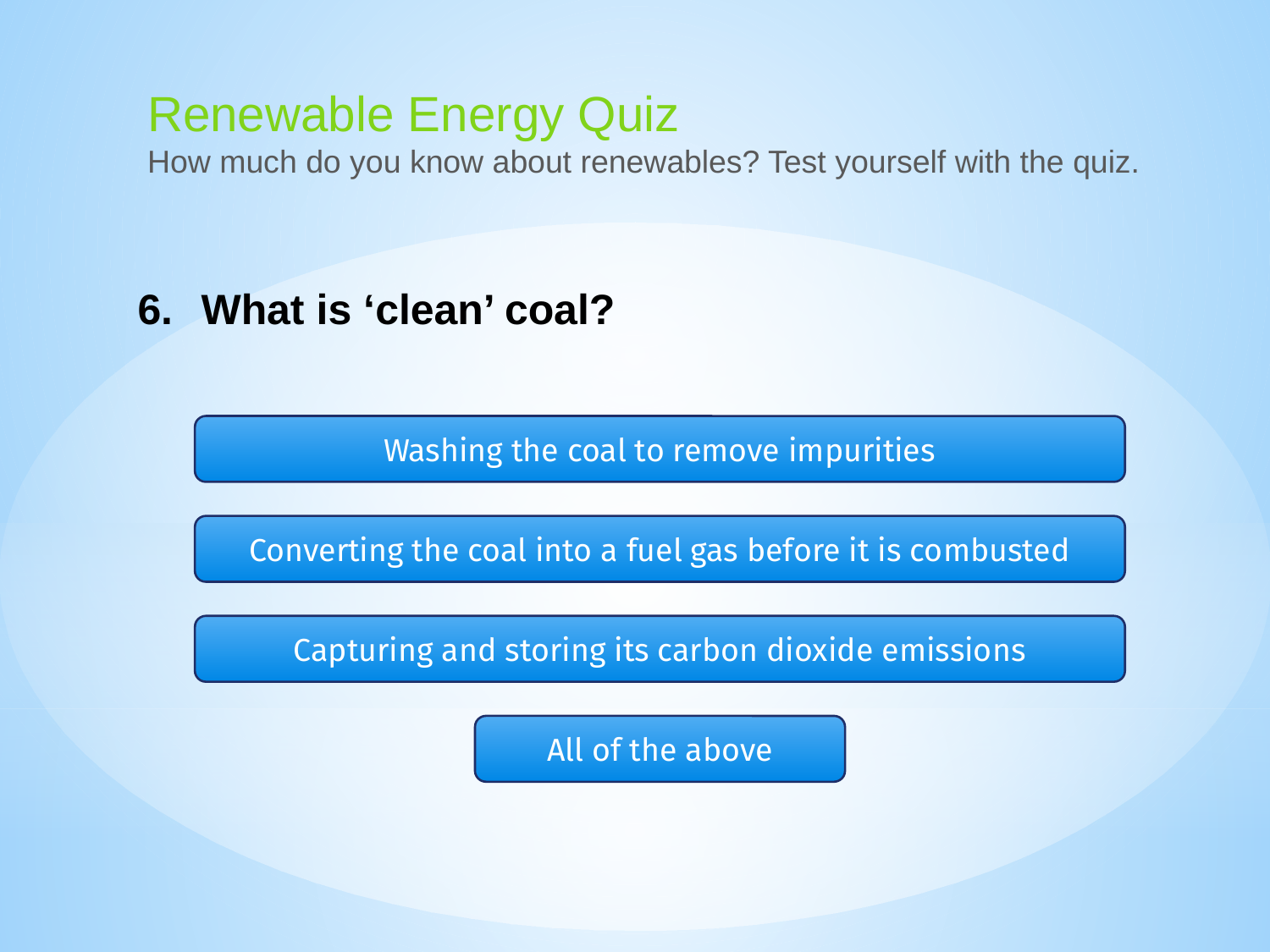

Renewable Energy Quiz
How much do you know about renewables? Test yourself with the quiz.
What is ‘clean’ coal?
Washing the coal to remove impurities
Converting the coal into a fuel gas before it is combusted
Capturing and storing its carbon dioxide emissions
All of the above